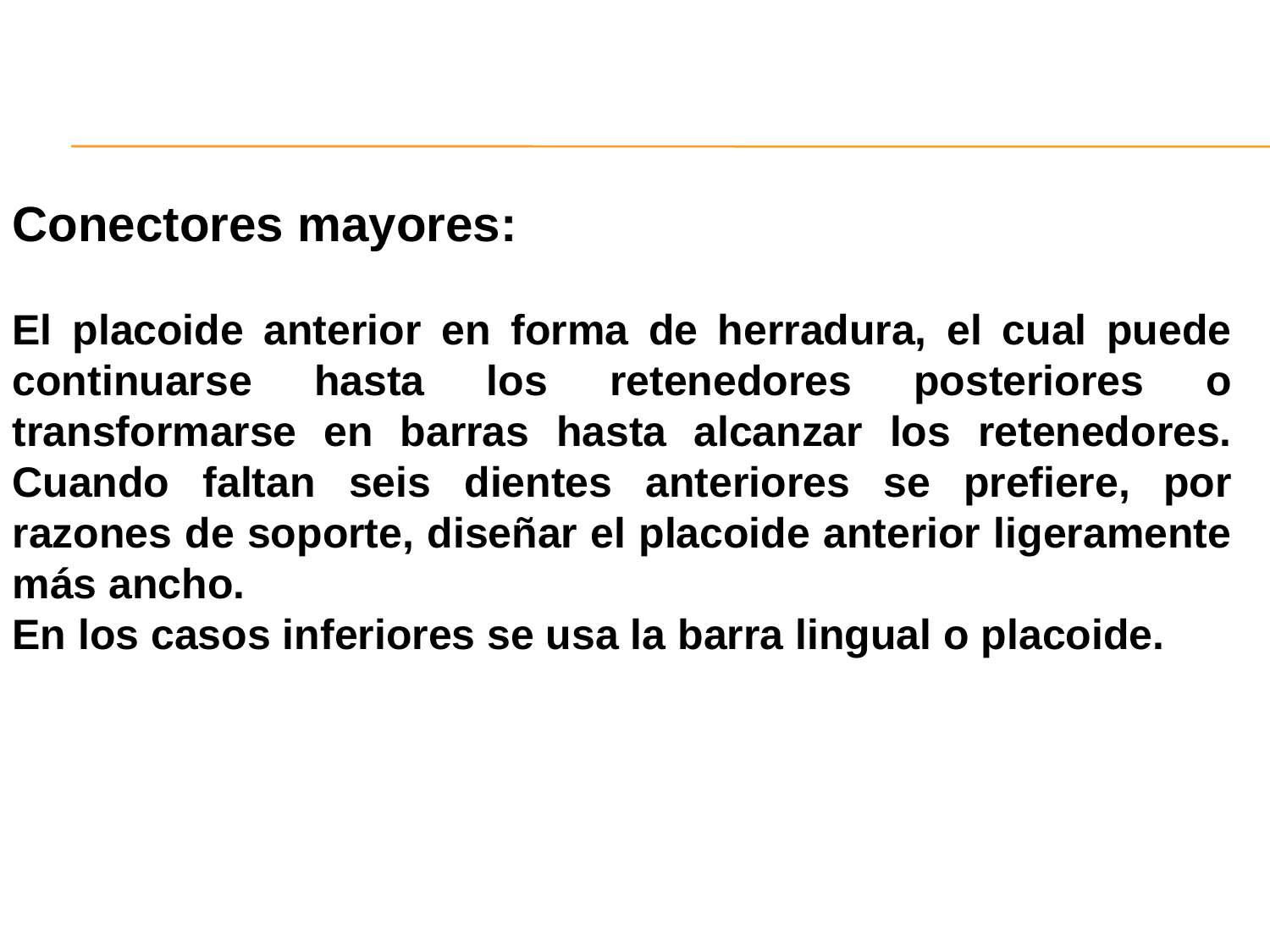

Conectores mayores:

El placoide anterior en forma de herradura, el cual puede continuarse hasta los retenedores posteriores o transformarse en barras hasta alcanzar los retenedores. Cuando faltan seis dientes anteriores se prefiere, por razones de soporte, diseñar el placoide anterior ligeramente más ancho.
En los casos inferiores se usa la barra lingual o placoide.